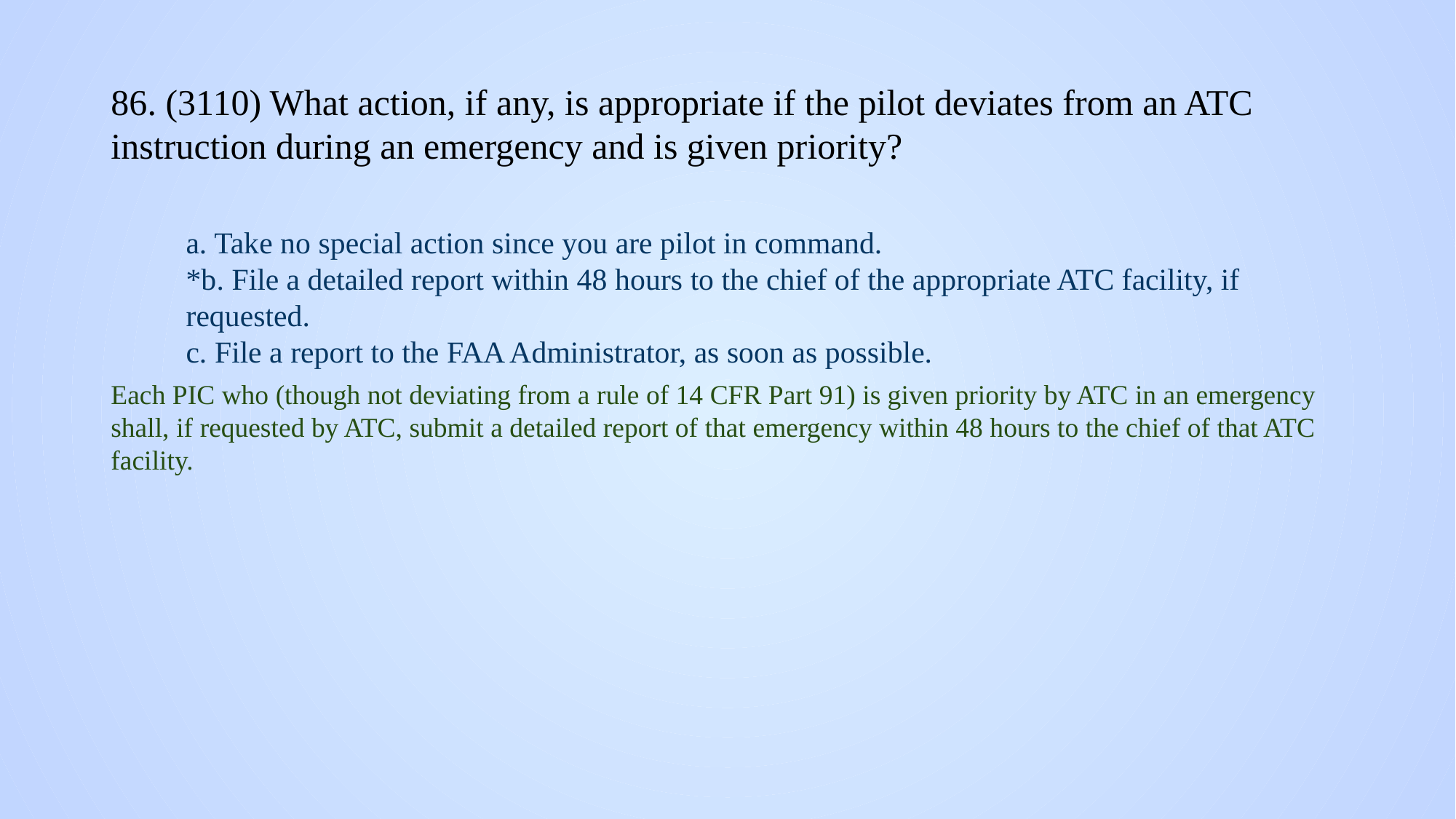

# 86. (3110) What action, if any, is appropriate if the pilot deviates from an ATC instruction during an emergency and is given priority?
a. Take no special action since you are pilot in command.
*b. File a detailed report within 48 hours to the chief of the appropriate ATC facility, if requested.
c. File a report to the FAA Administrator, as soon as possible.
Each PIC who (though not deviating from a rule of 14 CFR Part 91) is given priority by ATC in an emergency shall, if requested by ATC, submit a detailed report of that emergency within 48 hours to the chief of that ATC facility.